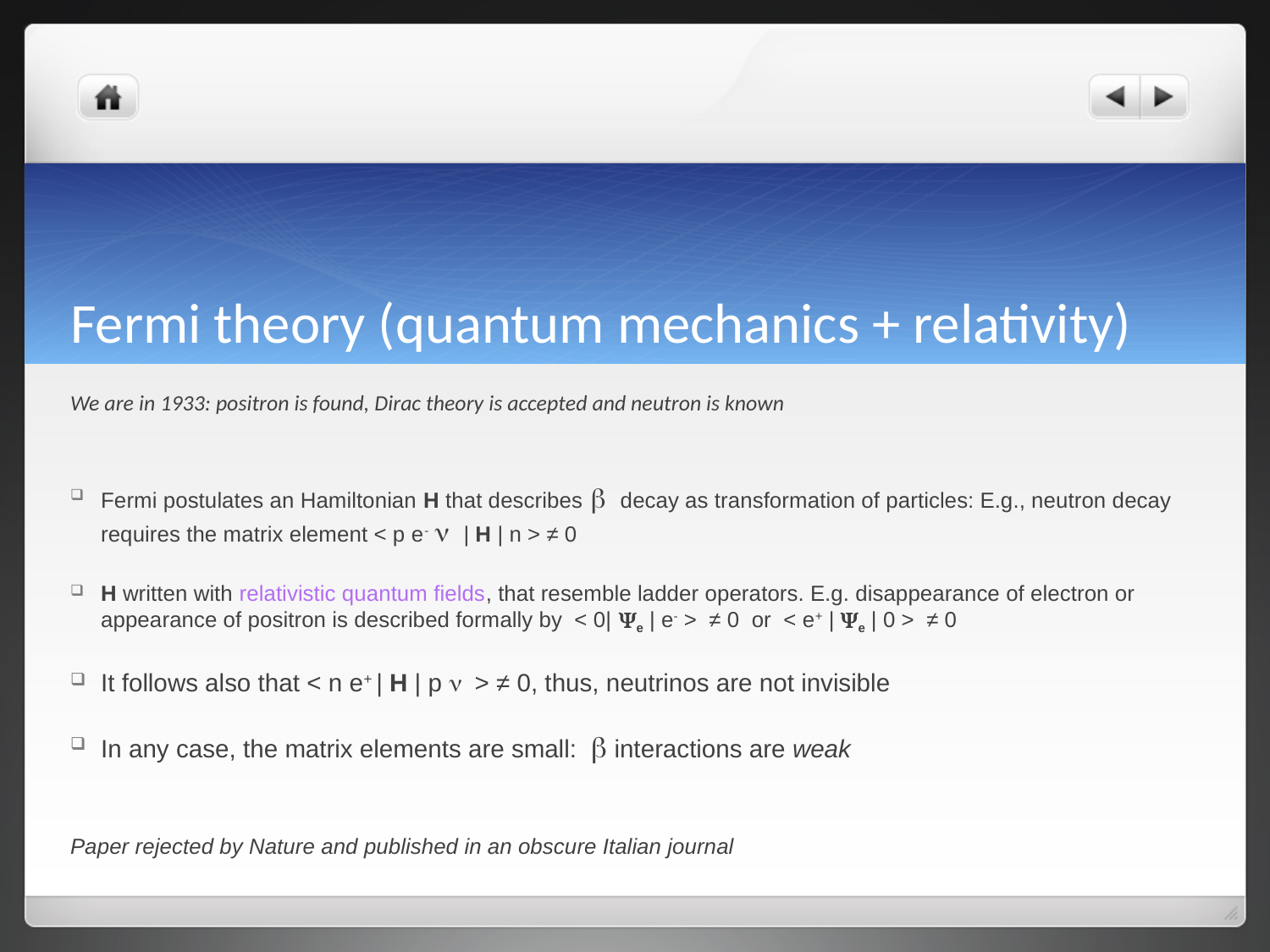

# Fermi theory (quantum mechanics + relativity)
We are in 1933: positron is found, Dirac theory is accepted and neutron is known

Fermi postulates an Hamiltonian H that describes β decay as transformation of particles: E.g., neutron decay requires the matrix element < p e- ν | H | n > ≠ 0
H written with relativistic quantum fields, that resemble ladder operators. E.g. disappearance of electron or appearance of positron is described formally by  < 0| Ψe | e- >  ≠ 0  or  < e+ | Ψe | 0 >  ≠ 0
It follows also that < n e+ | H | p ν > ≠ 0, thus, neutrinos are not invisible
In any case, the matrix elements are small:  β interactions are weak

Paper rejected by Nature and published in an obscure Italian journal